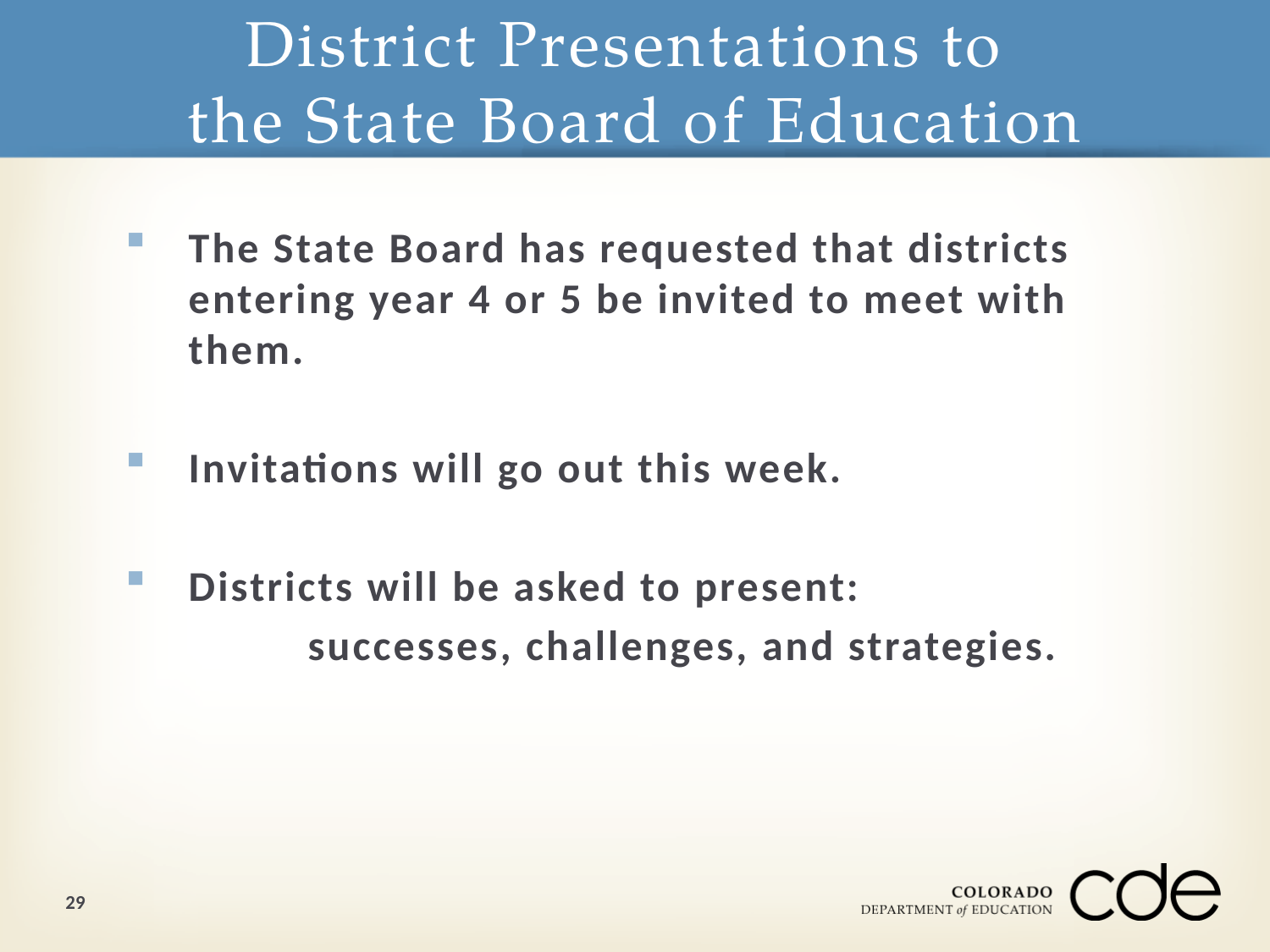

# District Presentations to the State Board of Education
The State Board has requested that districts entering year 4 or 5 be invited to meet with them.

Invitations will go out this week.

Districts will be asked to present:
               successes, challenges, and strategies.
29